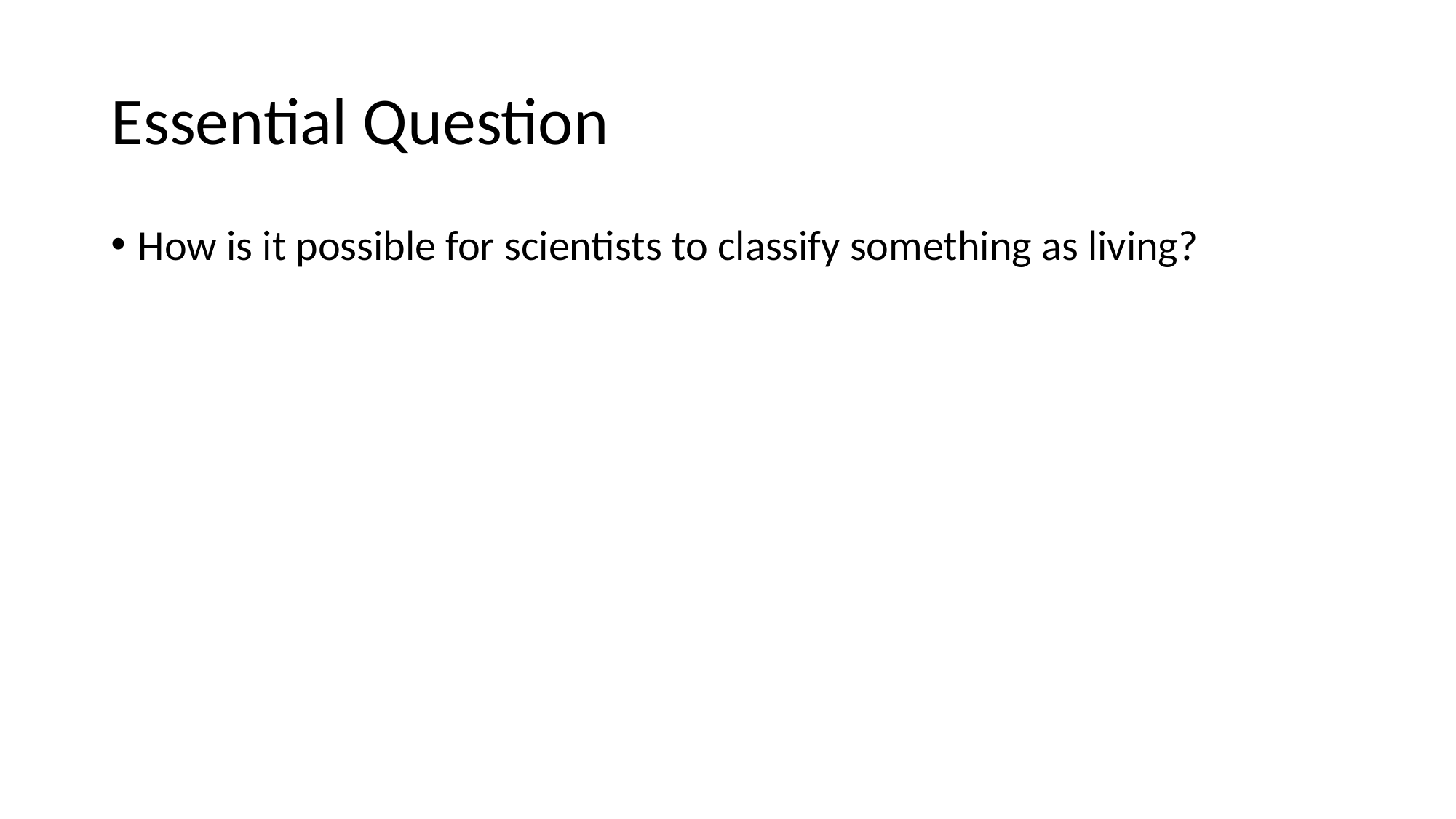

# Essential Question
How is it possible for scientists to classify something as living?